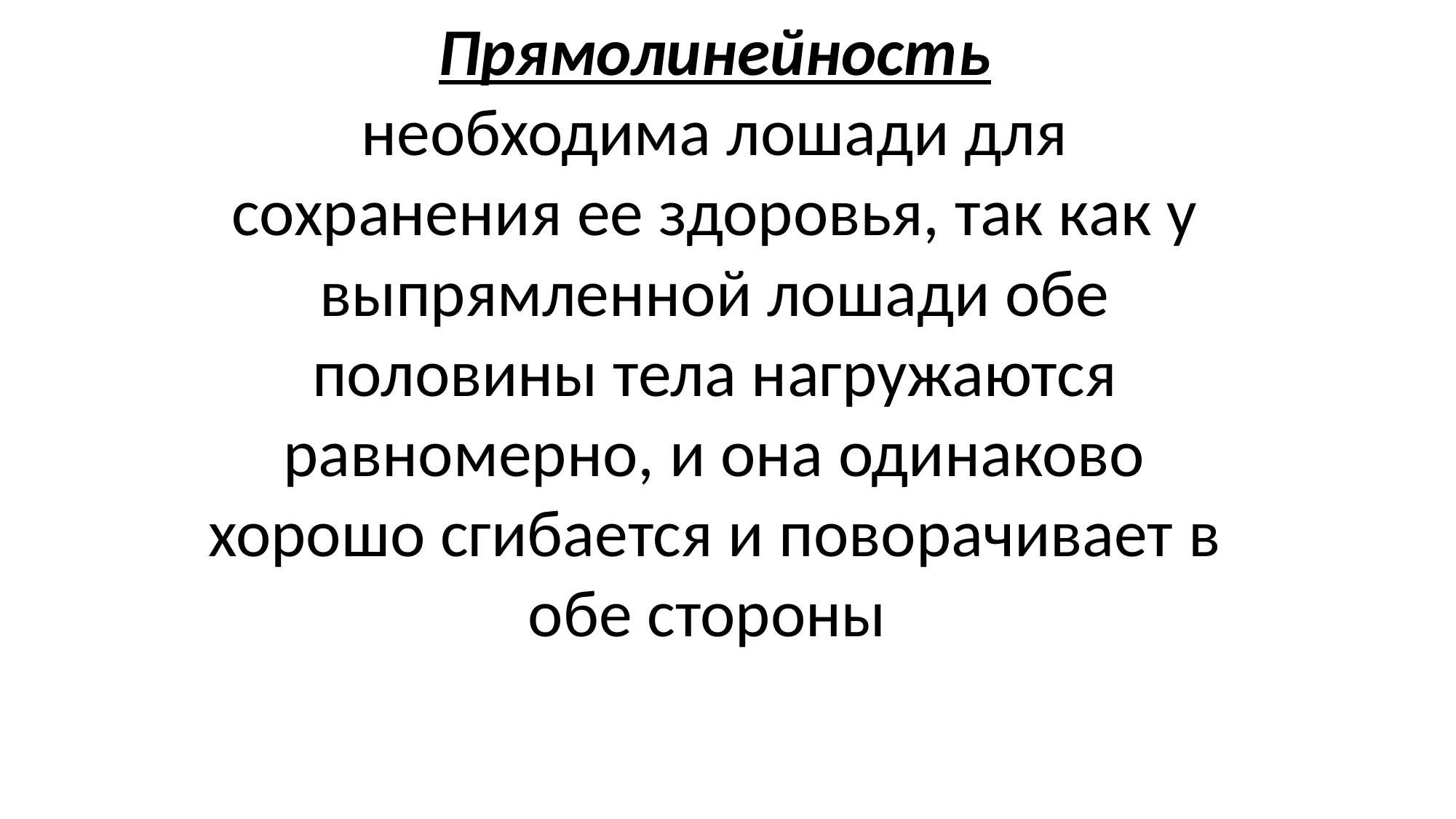

# Прямолинейность необходима лошади для сохранения ее здоровья, так как у выпрямленной лошади обе половины тела нагружаются равномерно, и она одинаково хорошо сгибается и поворачивает в обе стороны